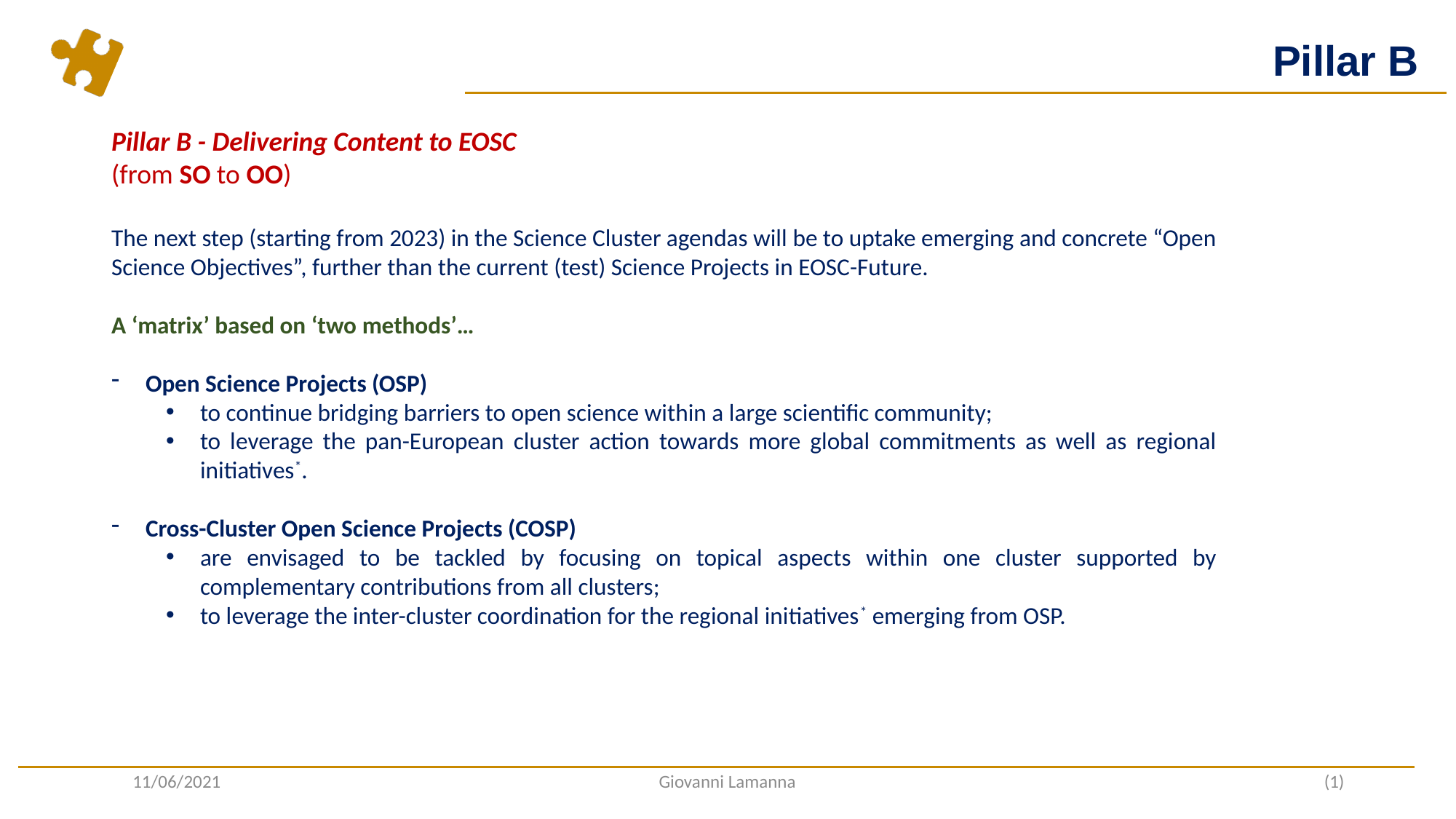

# Pillar B
Pillar B - Delivering Content to EOSC
(from SO to OO)

The next step (starting from 2023) in the Science Cluster agendas will be to uptake emerging and concrete “Open Science Objectives”, further than the current (test) Science Projects in EOSC-Future.

A ‘matrix’ based on ‘two methods’…

Open Science Projects (OSP)
to continue bridging barriers to open science within a large scientific community;
to leverage the pan-European cluster action towards more global commitments as well as regional initiatives*.

Cross-Cluster Open Science Projects (COSP)
are envisaged to be tackled by focusing on topical aspects within one cluster supported by complementary contributions from all clusters;
to leverage the inter-cluster coordination for the regional initiatives* emerging from OSP.

11/06/2021
Giovanni Lamanna
14